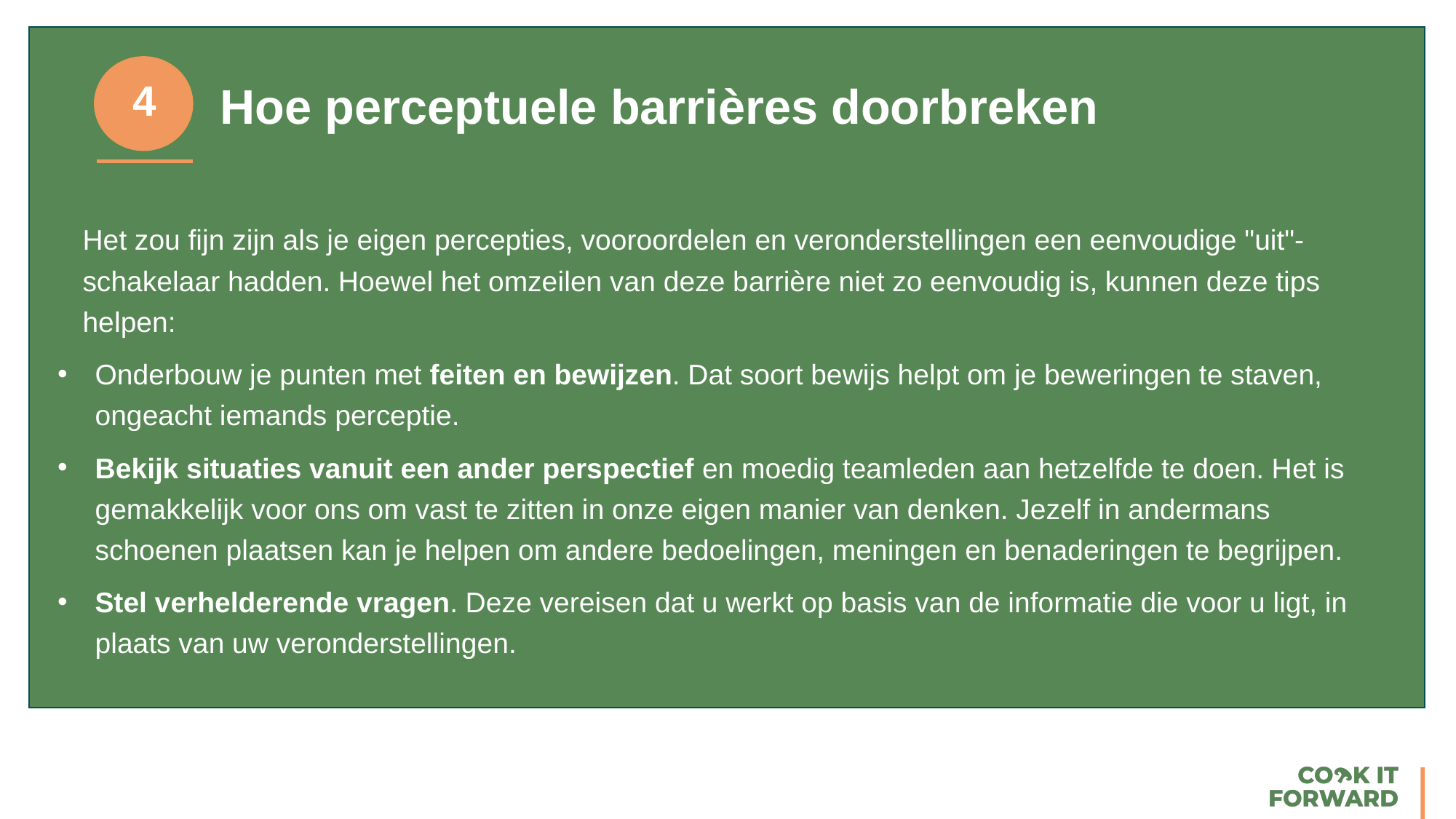

4
Hoe perceptuele barrières doorbreken
Het zou fijn zijn als je eigen percepties, vooroordelen en veronderstellingen een eenvoudige "uit"-schakelaar hadden. Hoewel het omzeilen van deze barrière niet zo eenvoudig is, kunnen deze tips helpen:
Onderbouw je punten met feiten en bewijzen. Dat soort bewijs helpt om je beweringen te staven, ongeacht iemands perceptie.
Bekijk situaties vanuit een ander perspectief en moedig teamleden aan hetzelfde te doen. Het is gemakkelijk voor ons om vast te zitten in onze eigen manier van denken. Jezelf in andermans schoenen plaatsen kan je helpen om andere bedoelingen, meningen en benaderingen te begrijpen.
Stel verhelderende vragen. Deze vereisen dat u werkt op basis van de informatie die voor u ligt, in plaats van uw veronderstellingen.